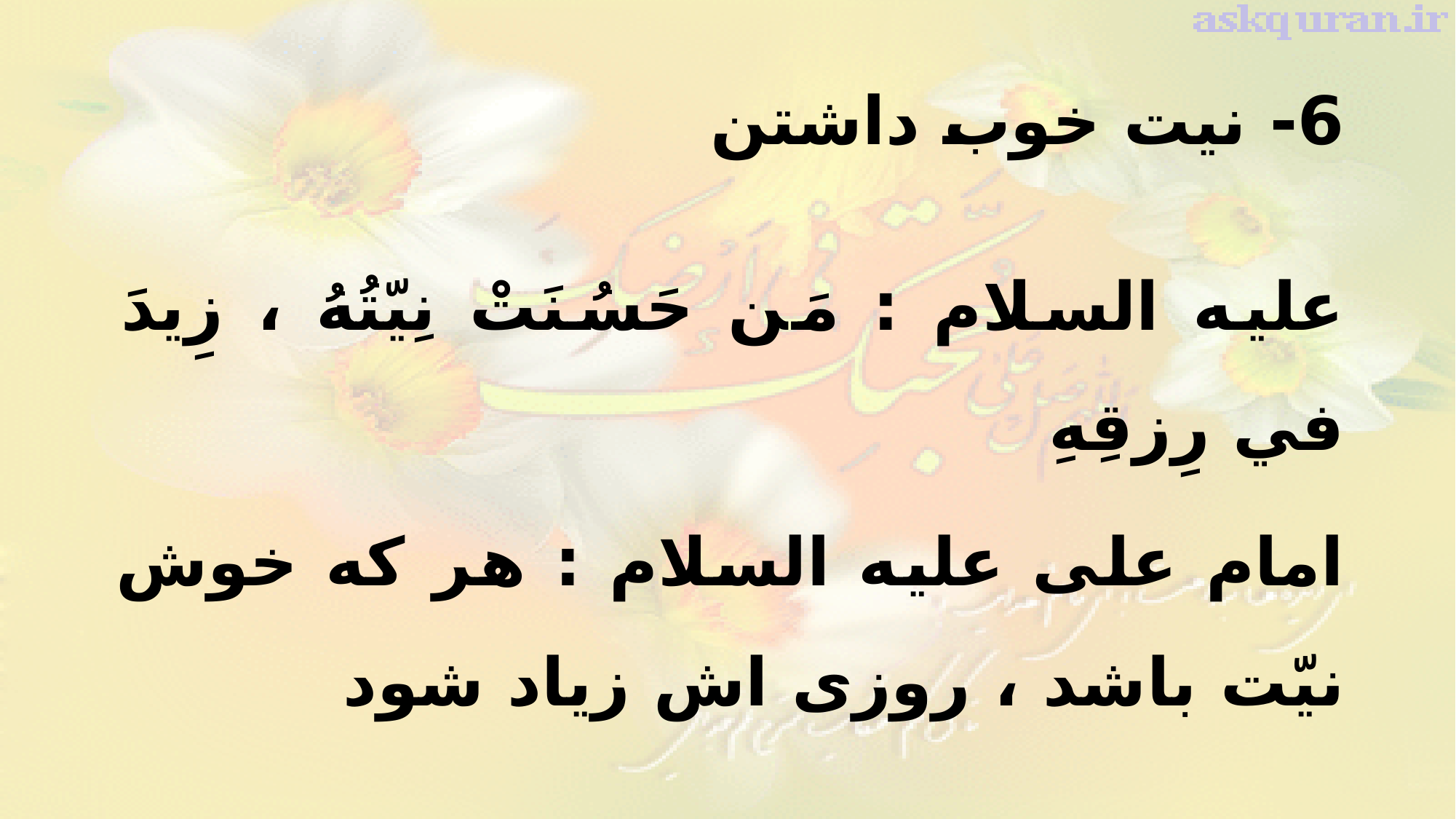

# 6- نیت خوب داشتن
عليه السلام : مَن حَسُنَتْ نِيّتُهُ ، زِيدَ في رِزقِهِ
امام على عليه السلام : هر كه خوش نيّت باشد ، روزى اش زياد شود